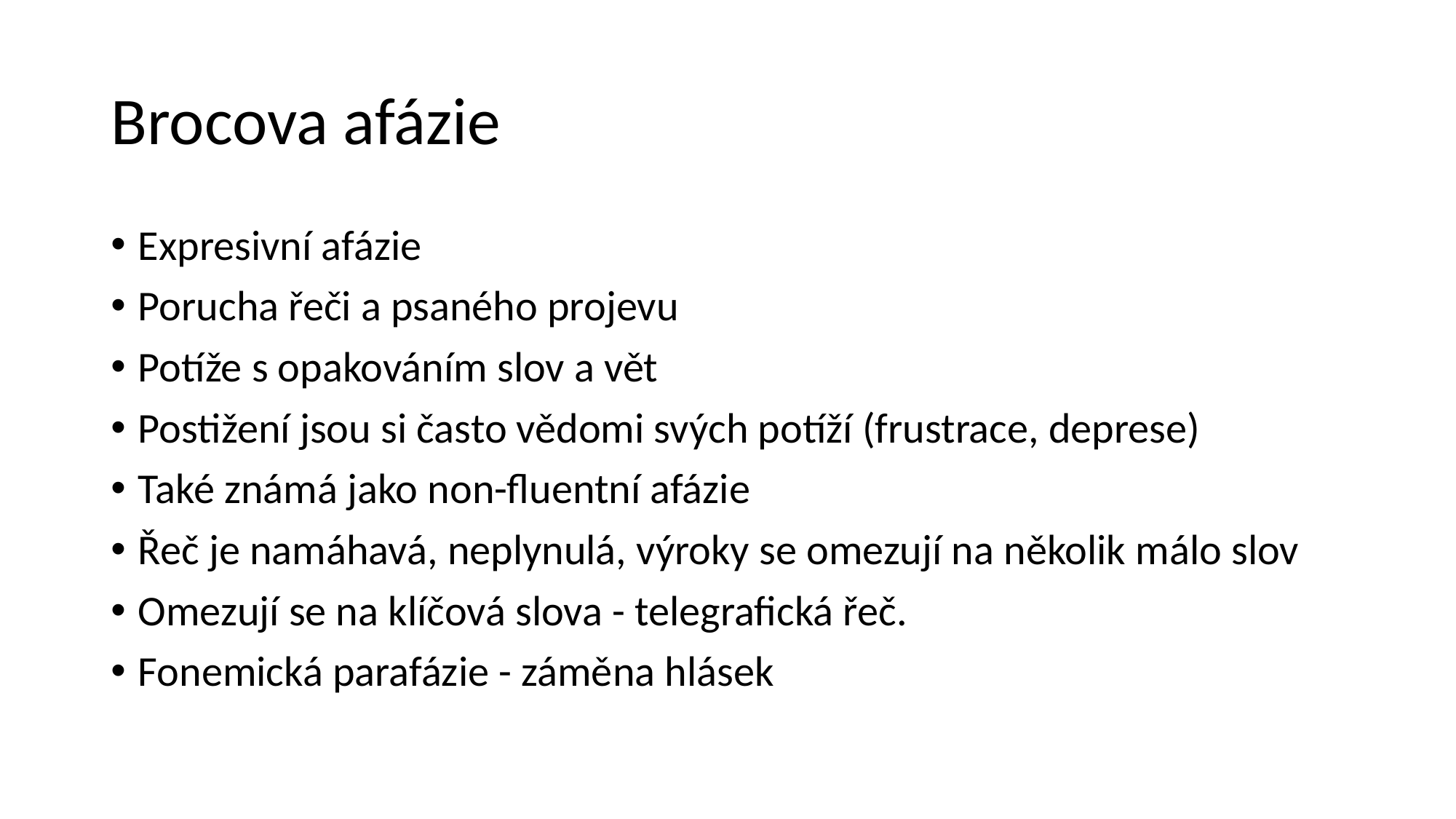

# Brocova afázie
Expresivní afázie
Porucha řeči a psaného projevu
Potíže s opakováním slov a vět
Postižení jsou si často vědomi svých potíží (frustrace, deprese)
Také známá jako non-fluentní afázie
Řeč je namáhavá, neplynulá, výroky se omezují na několik málo slov
Omezují se na klíčová slova - telegrafická řeč.
Fonemická parafázie - záměna hlásek